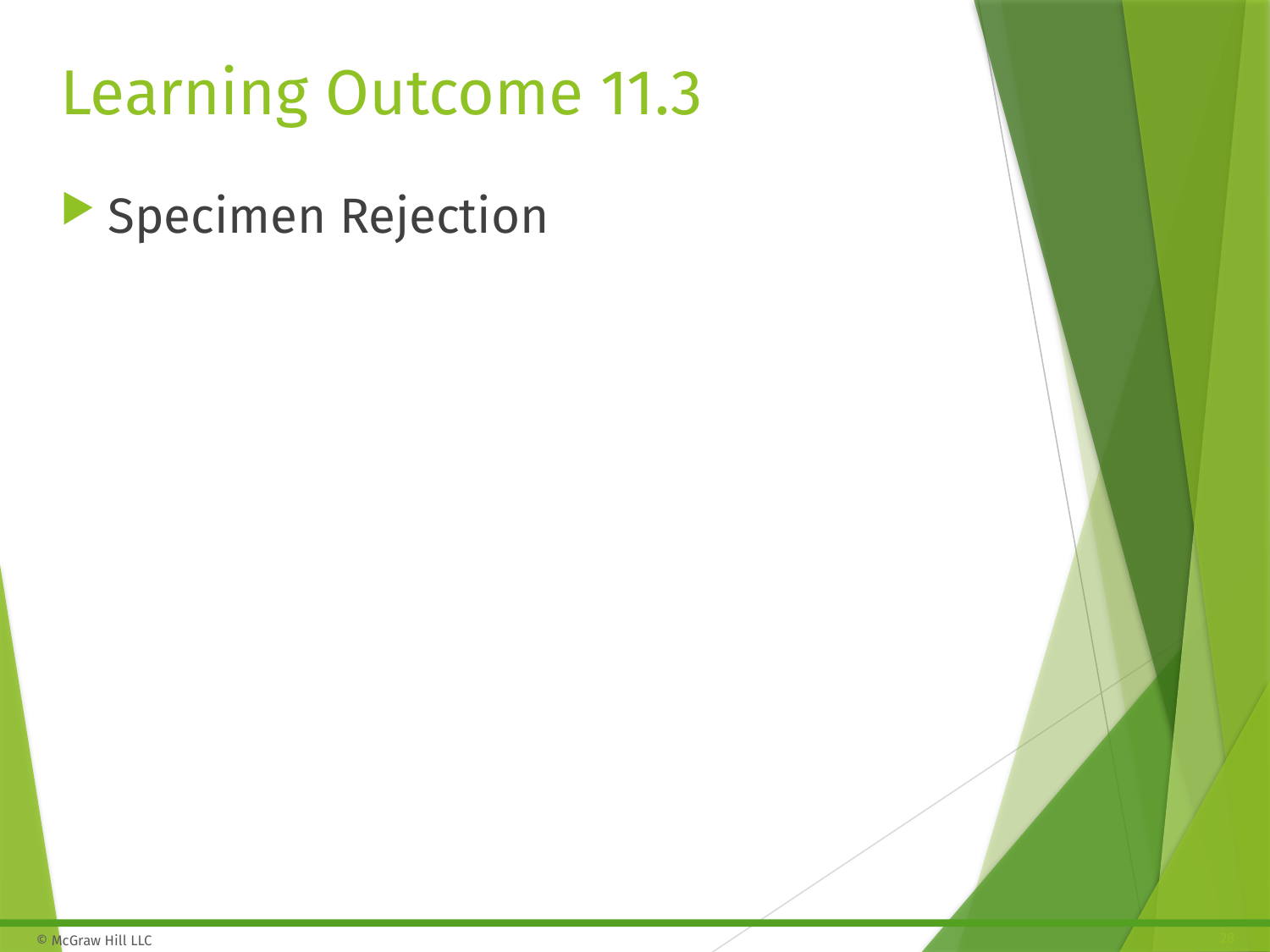

# Learning Outcome 11.3
Specimen Rejection
28